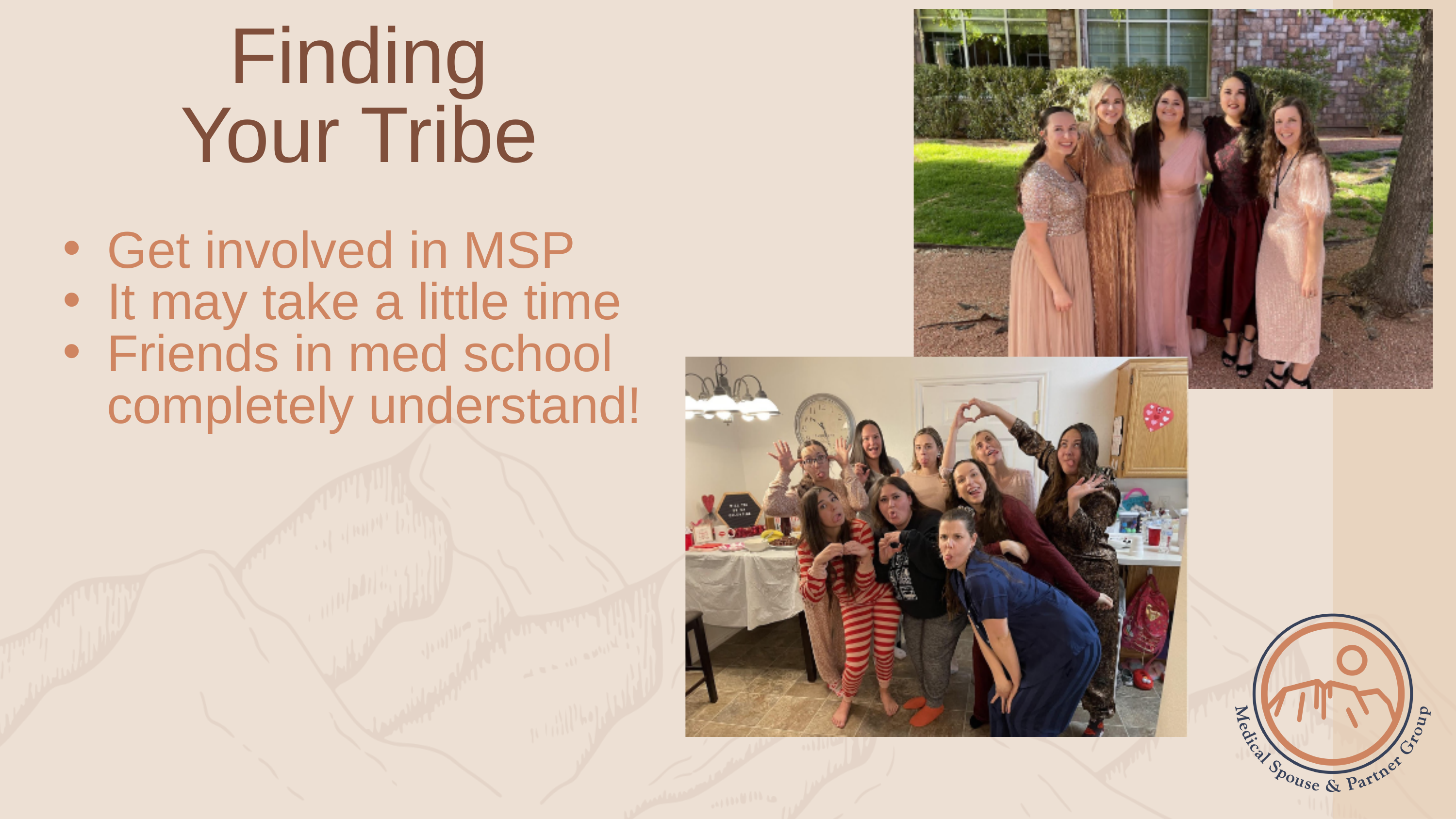

Finding
Your Tribe
Get involved in MSP
It may take a little time
Friends in med school completely understand!